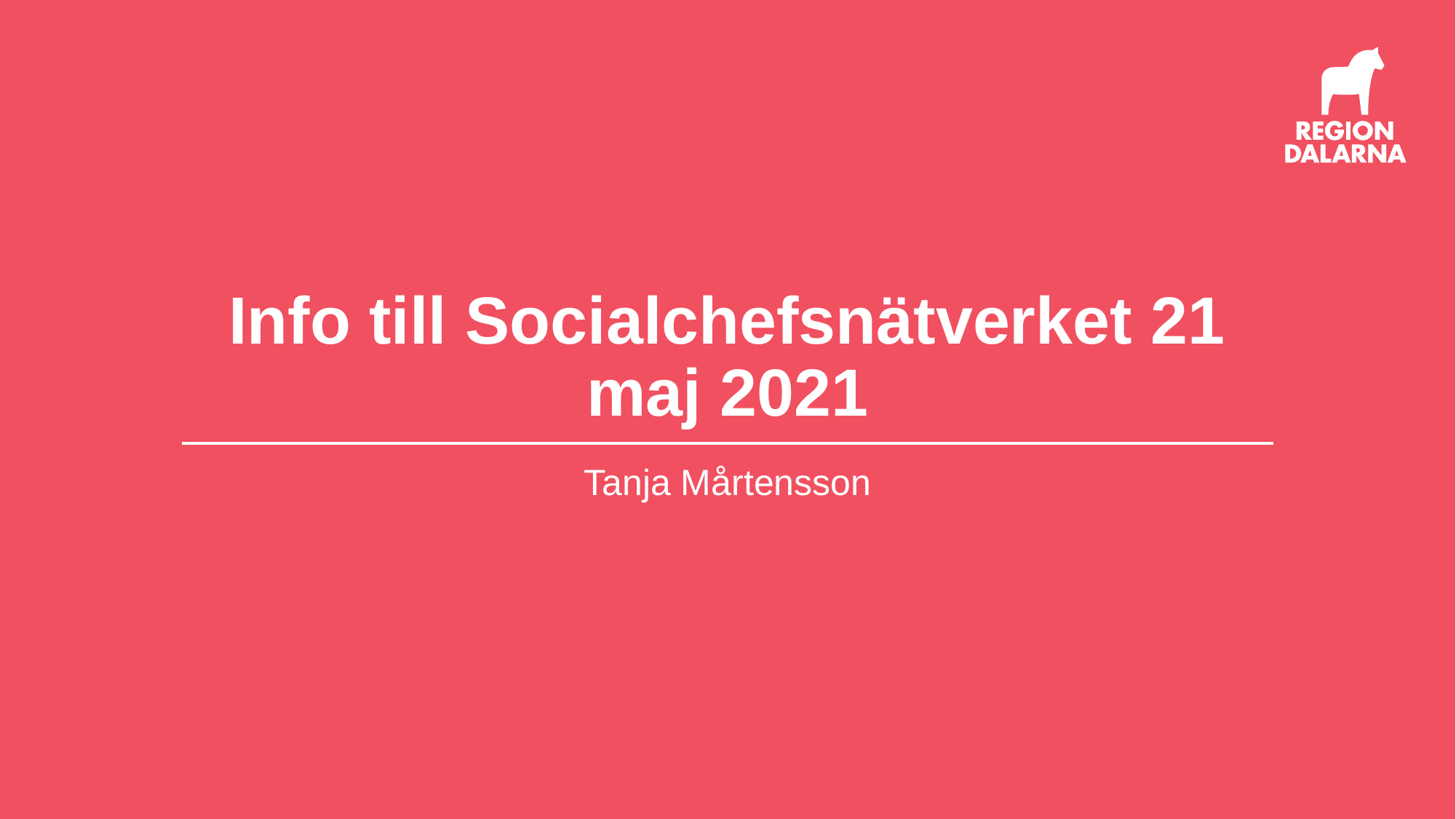

# Info till Socialchefsnätverket 21 maj 2021
Tanja Mårtensson